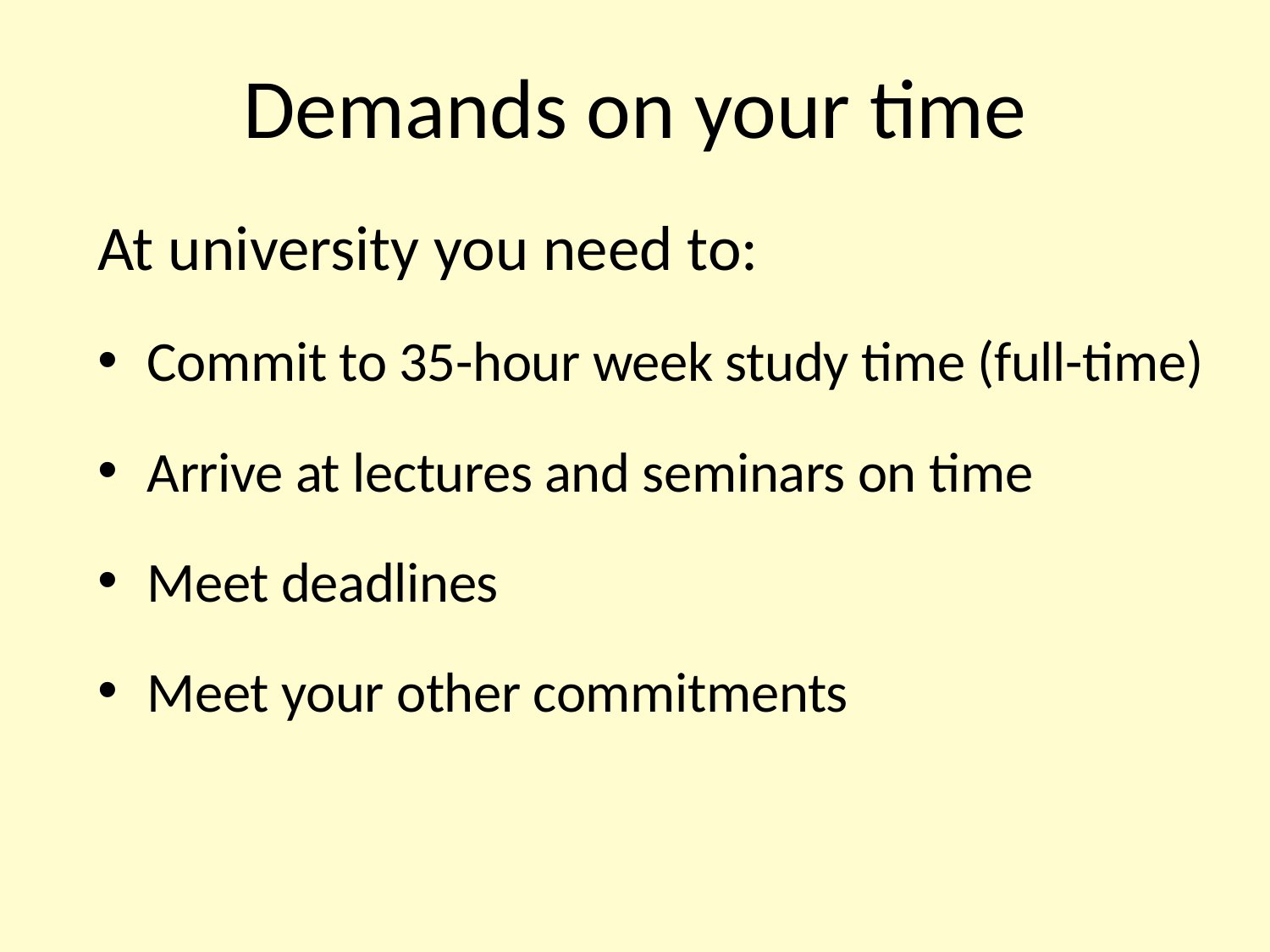

# Demands on your time
At university you need to:
Commit to 35-hour week study time (full-time)
Arrive at lectures and seminars on time
Meet deadlines
Meet your other commitments